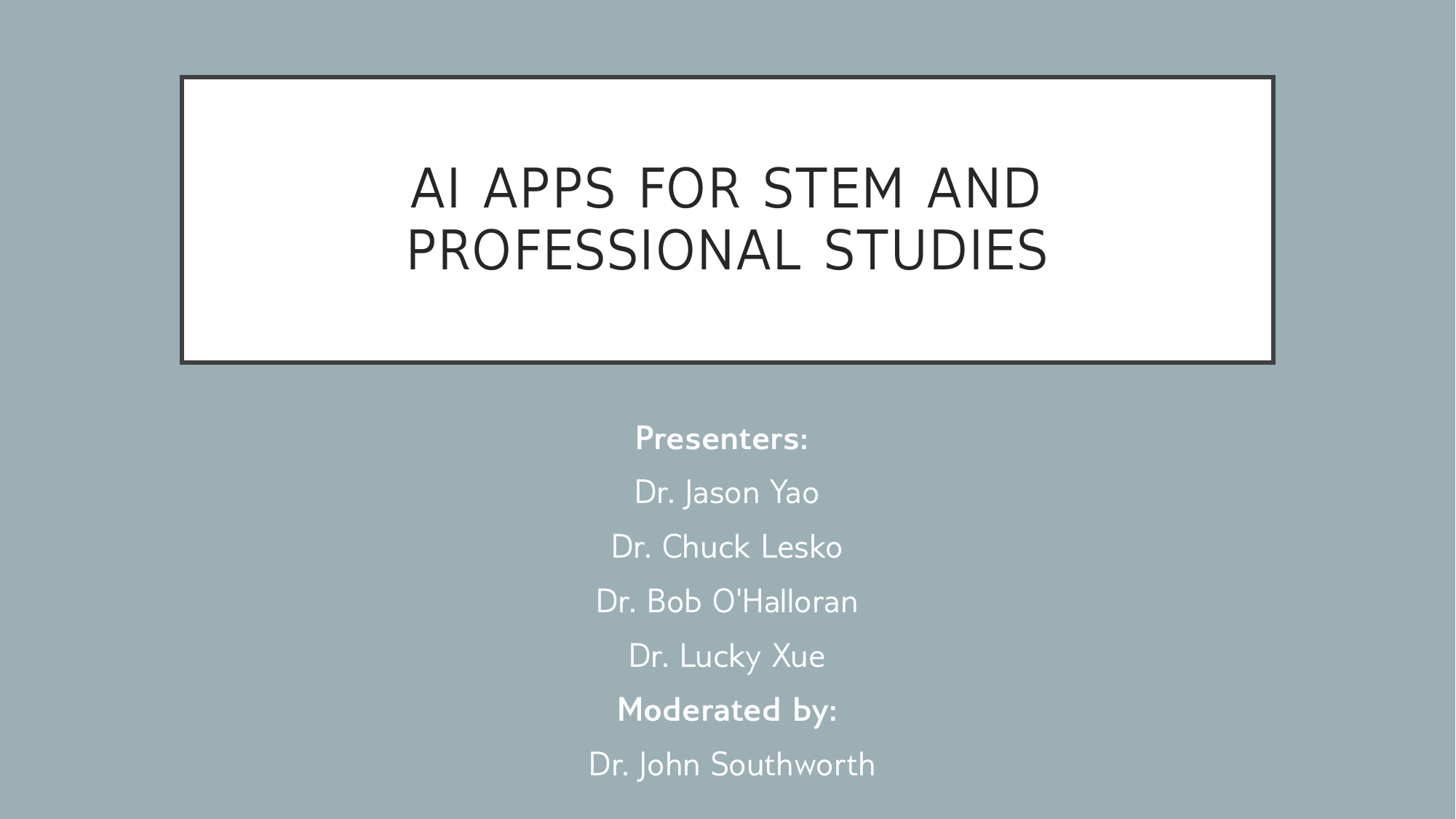

# AI Apps for STEM and Professional Studies
Presenters:
Dr. Jason Yao
Dr. Chuck Lesko
Dr. Bob O'Halloran
Dr. Lucky Xue
Moderated by:
 Dr. John Southworth